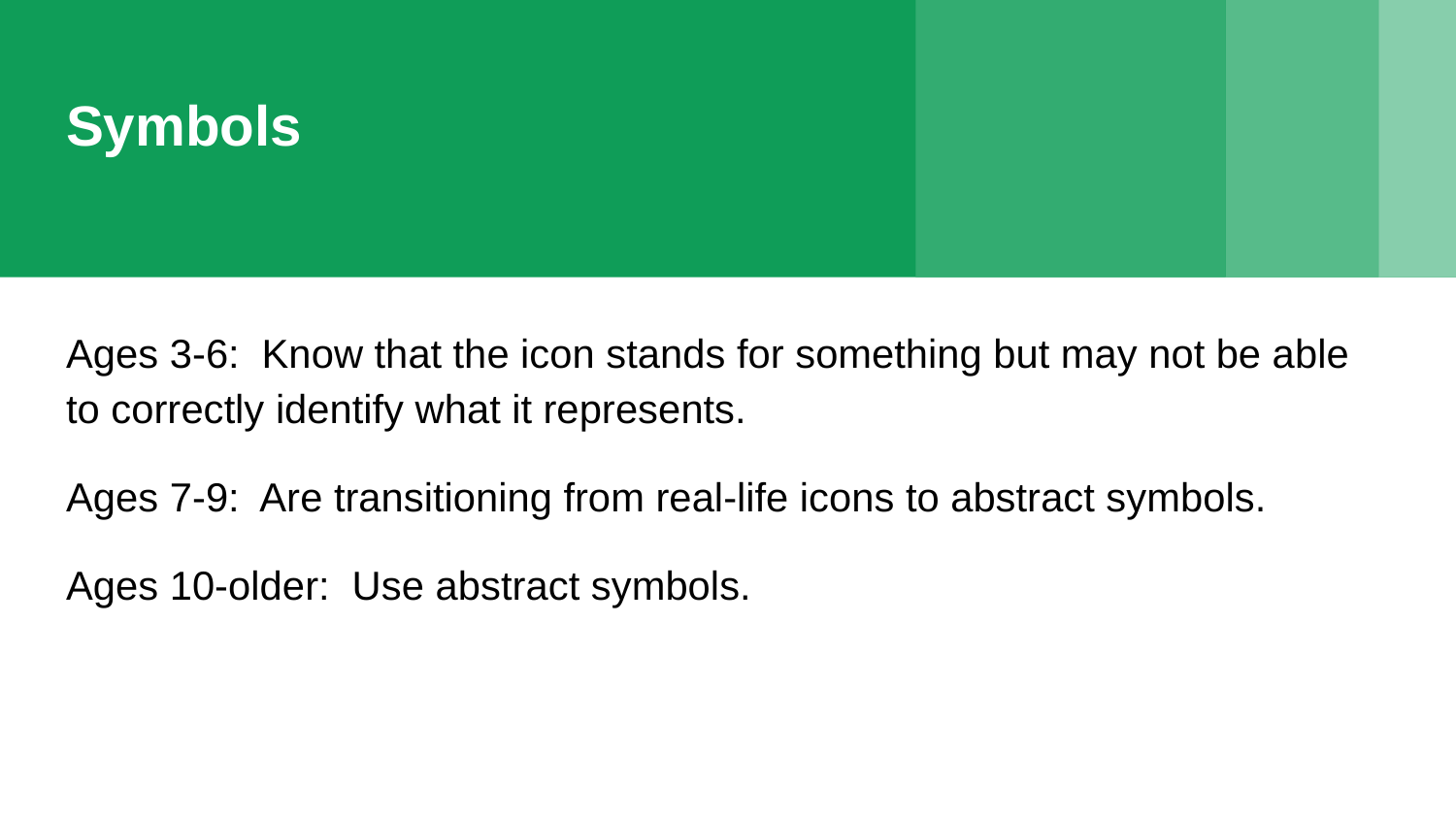

# Symbols
Ages 3-6:  Know that the icon stands for something but may not be able to correctly identify what it represents.
Ages 7-9:  Are transitioning from real-life icons to abstract symbols.
Ages 10-older:  Use abstract symbols.